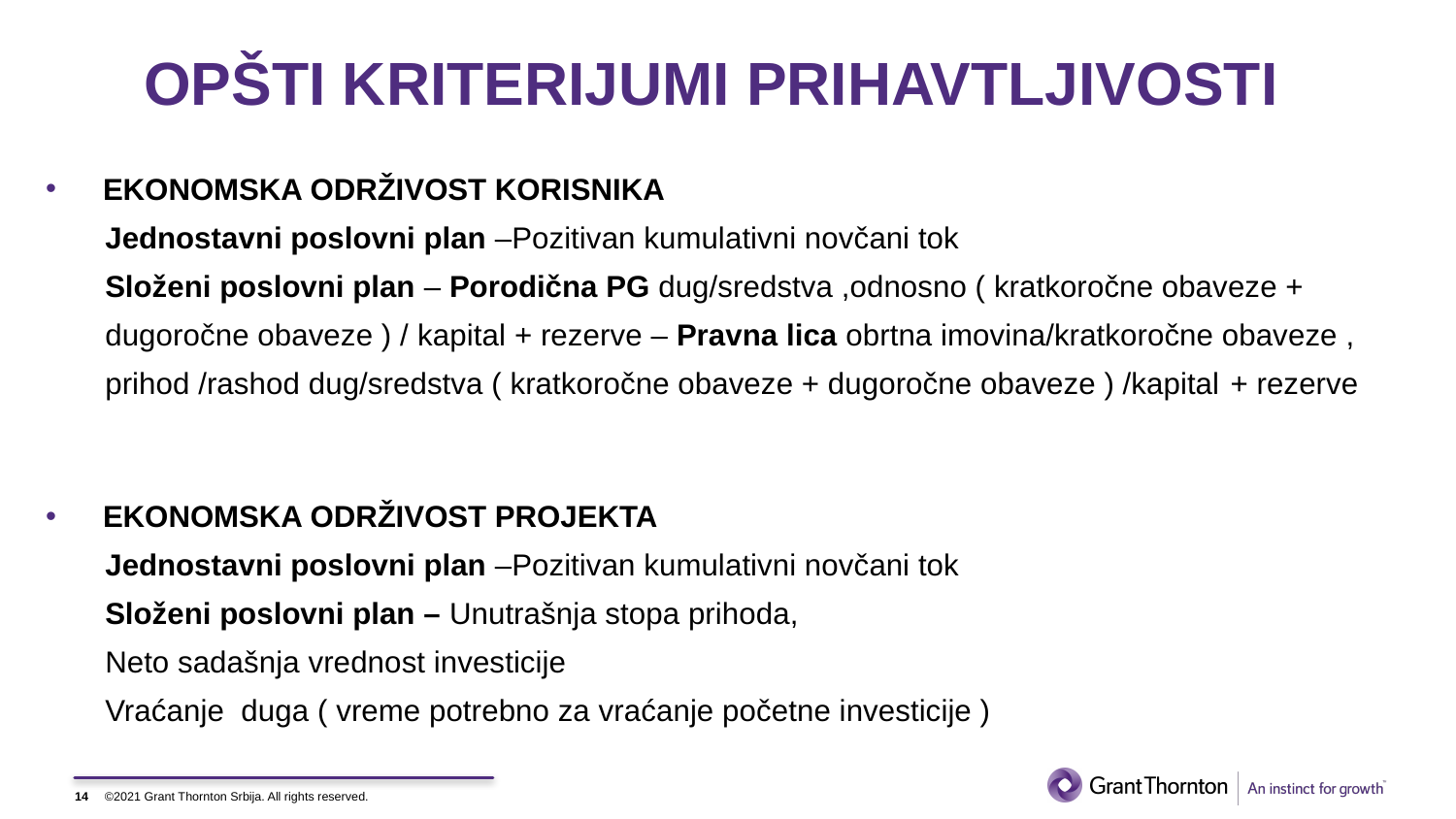

# OPŠTI KRITERIJUMI PRIHAVTLJIVOSTI

EKONOMSKA ODRŽIVOST KORISNIKA
       Jednostavni poslovni plan –Pozitivan kumulativni novčani tok
       Složeni poslovni plan – Porodična PG dug/sredstva ,odnosno ( kratkoročne obaveze +
       dugoročne obaveze ) / kapital + rezerve – Pravna lica obrtna imovina/kratkoročne obaveze ,
       prihod /rashod dug/sredstva ( kratkoročne obaveze + dugoročne obaveze ) /kapital + rezerve

EKONOMSKA ODRŽIVOST PROJEKTA
       Jednostavni poslovni plan –Pozitivan kumulativni novčani tok
       Složeni poslovni plan – Unutrašnja stopa prihoda,
       Neto sadašnja vrednost investicije
       Vraćanje  duga ( vreme potrebno za vraćanje početne investicije )
14